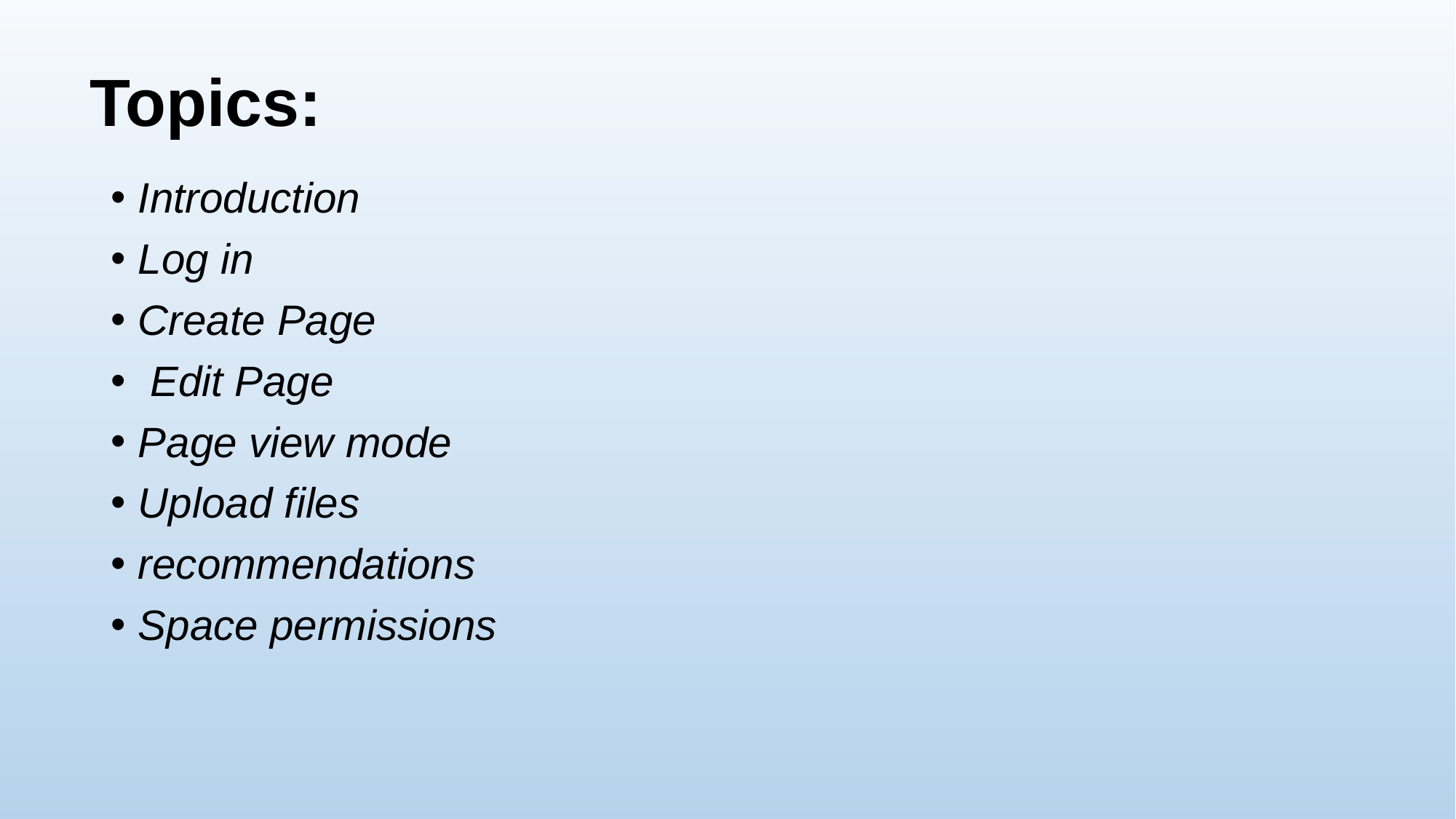

# Topics:
Introduction
Log in
Create Page
 Edit Page
Page view mode
Upload files
recommendations
Space permissions